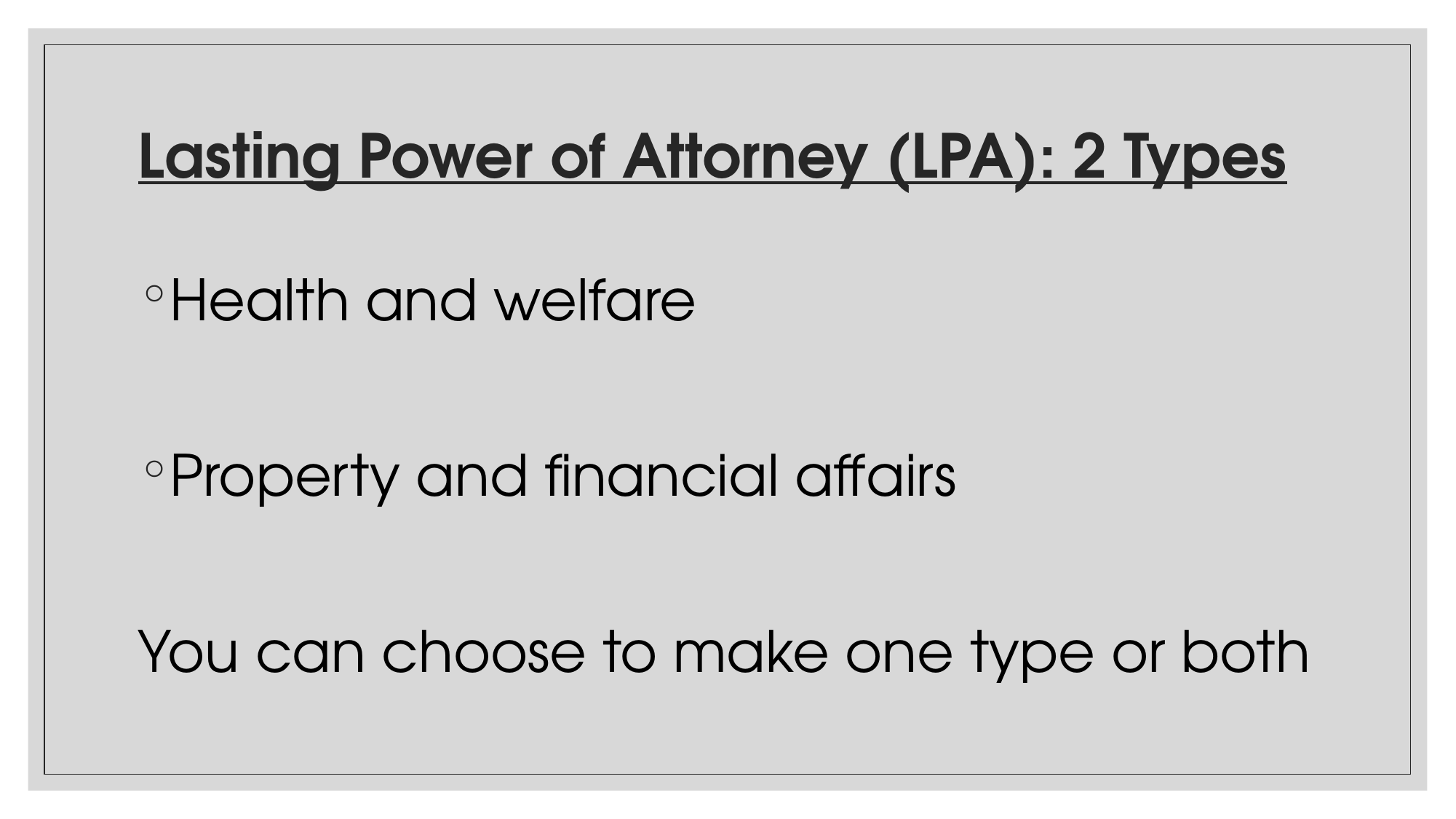

# Lasting Power of Attorney (LPA): 2 Types
Health and welfare

Property and financial affairs

You can choose to make one type or both